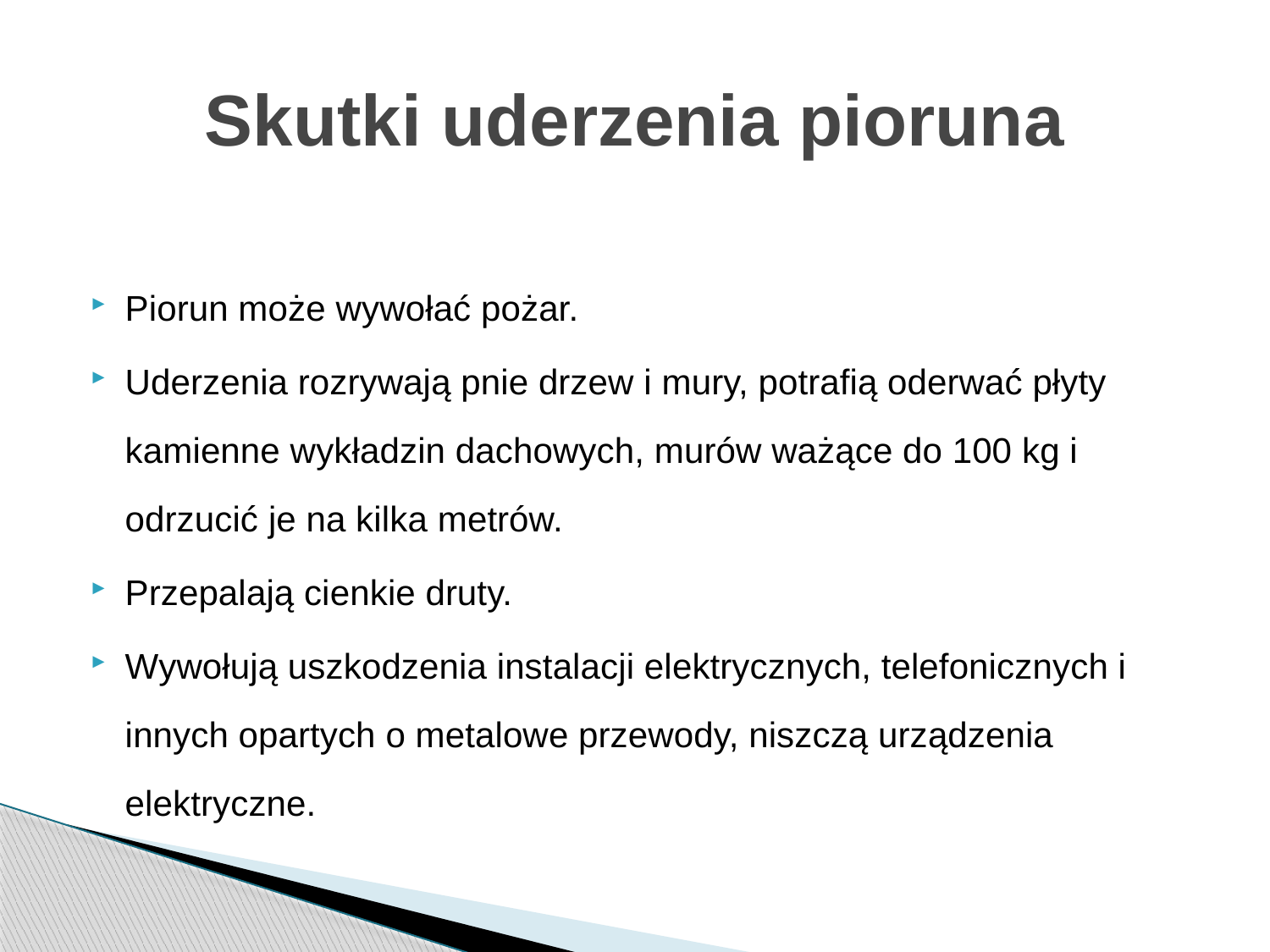

# Skutki uderzenia pioruna

Piorun może wywołać pożar.
Uderzenia rozrywają pnie drzew i mury, potrafią oderwać płyty kamienne wykładzin dachowych, murów ważące do 100 kg i odrzucić je na kilka metrów.
Przepalają cienkie druty.
Wywołują uszkodzenia instalacji elektrycznych, telefonicznych i innych opartych o metalowe przewody, niszczą urządzenia elektryczne.